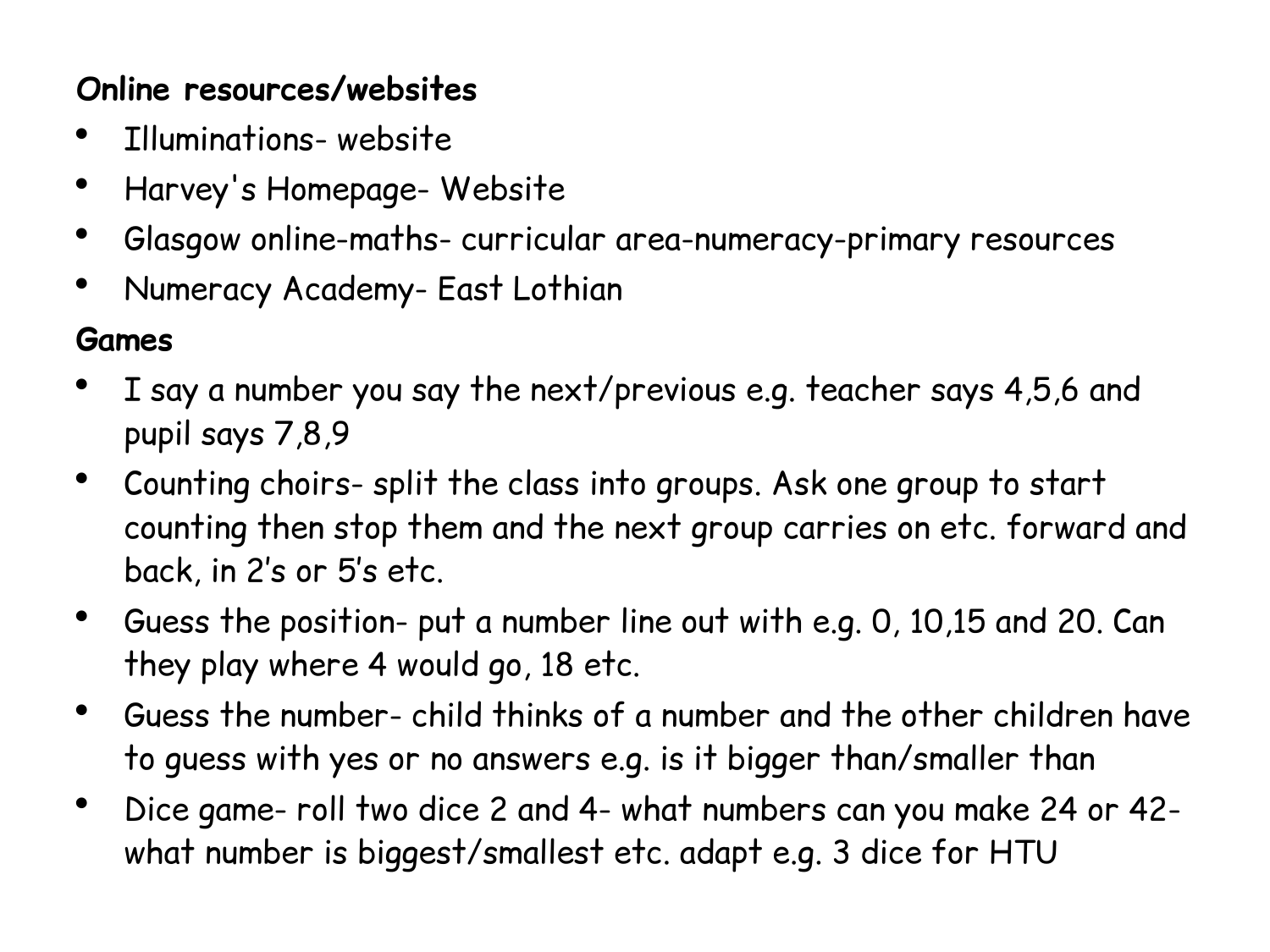

Online resources/websites
Illuminations- website
Harvey's Homepage- Website
Glasgow online-maths- curricular area-numeracy-primary resources
Numeracy Academy- East Lothian
Games
I say a number you say the next/previous e.g. teacher says 4,5,6 and pupil says 7,8,9
Counting choirs- split the class into groups. Ask one group to start counting then stop them and the next group carries on etc. forward and back, in 2’s or 5’s etc.
Guess the position- put a number line out with e.g. 0, 10,15 and 20. Can they play where 4 would go, 18 etc.
Guess the number- child thinks of a number and the other children have to guess with yes or no answers e.g. is it bigger than/smaller than
Dice game- roll two dice 2 and 4- what numbers can you make 24 or 42- what number is biggest/smallest etc. adapt e.g. 3 dice for HTU